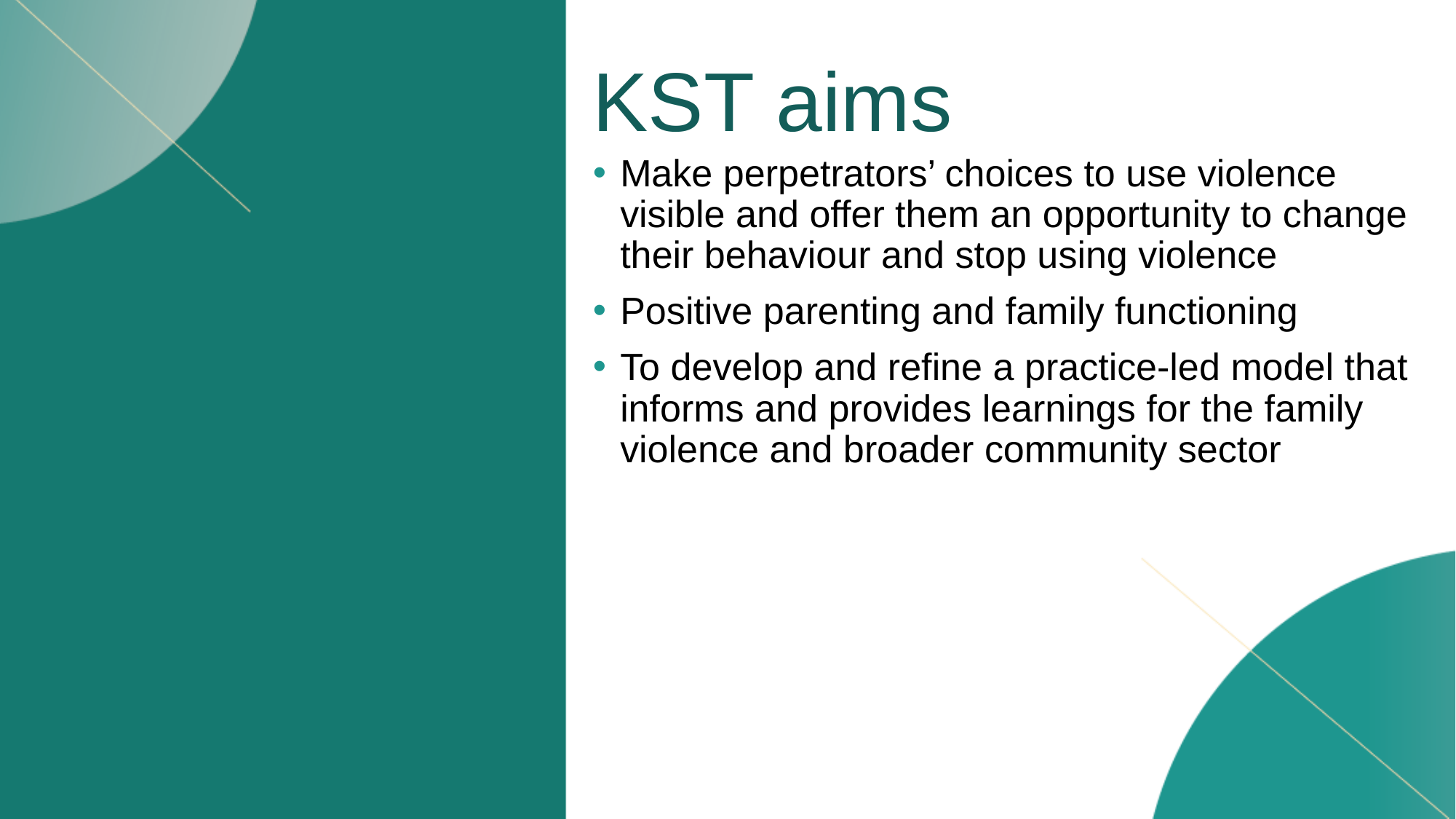

# KST aims
Make perpetrators’ choices to use violence visible and offer them an opportunity to change their behaviour and stop using violence
Positive parenting and family functioning
To develop and refine a practice-led model that informs and provides learnings for the family violence and broader community sector